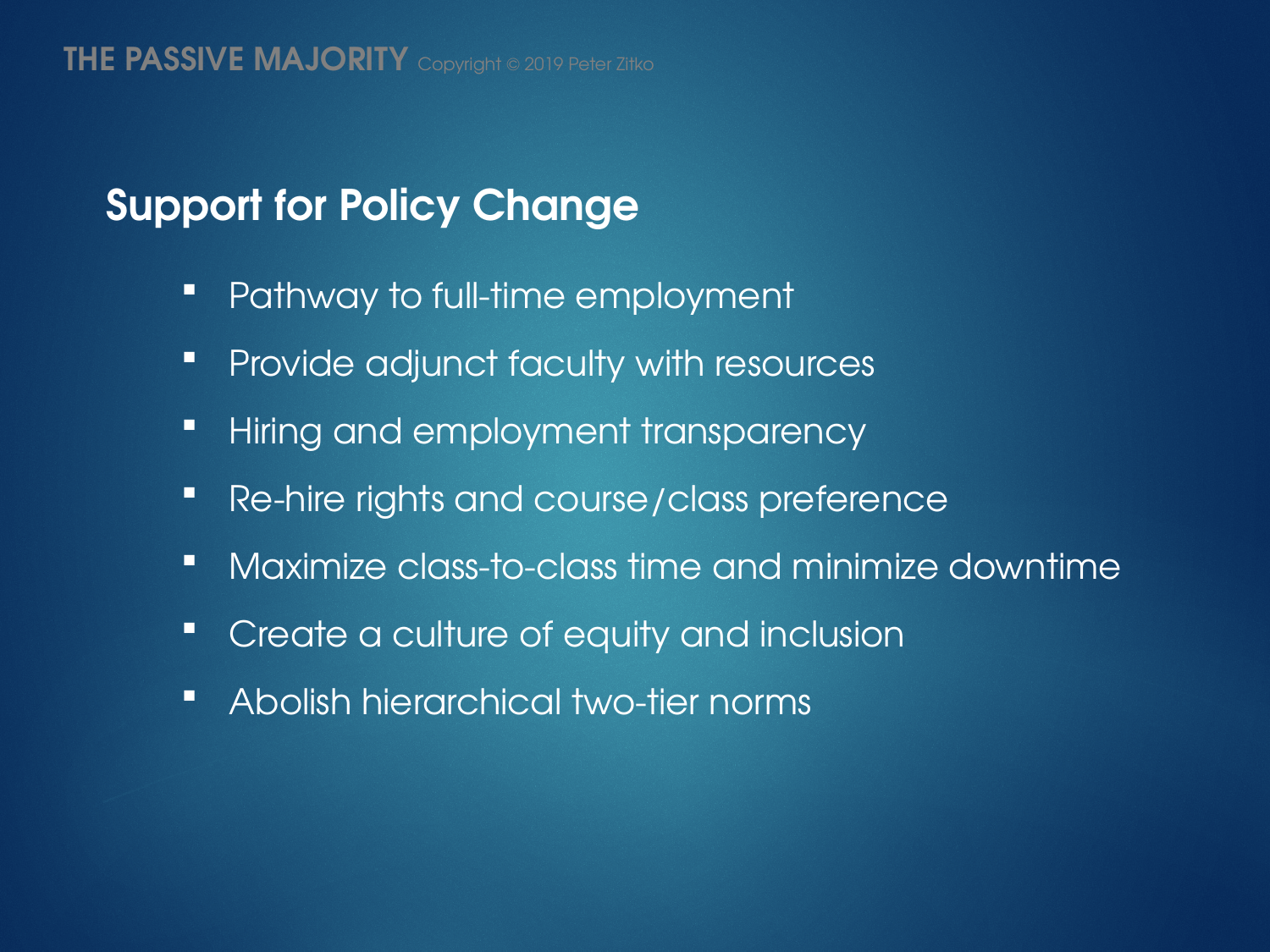

THE PASSIVE MAJORITY Copyright © 2019 Peter Zitko
Support for Policy Change

Pathway to full-time employment

Provide adjunct faculty with resources

Hiring and employment transparency

Re-hire rights and course/class preference

Maximize class-to-class time and minimize downtime

Create a culture of equity and inclusion

Abolish hierarchical two-tier norms